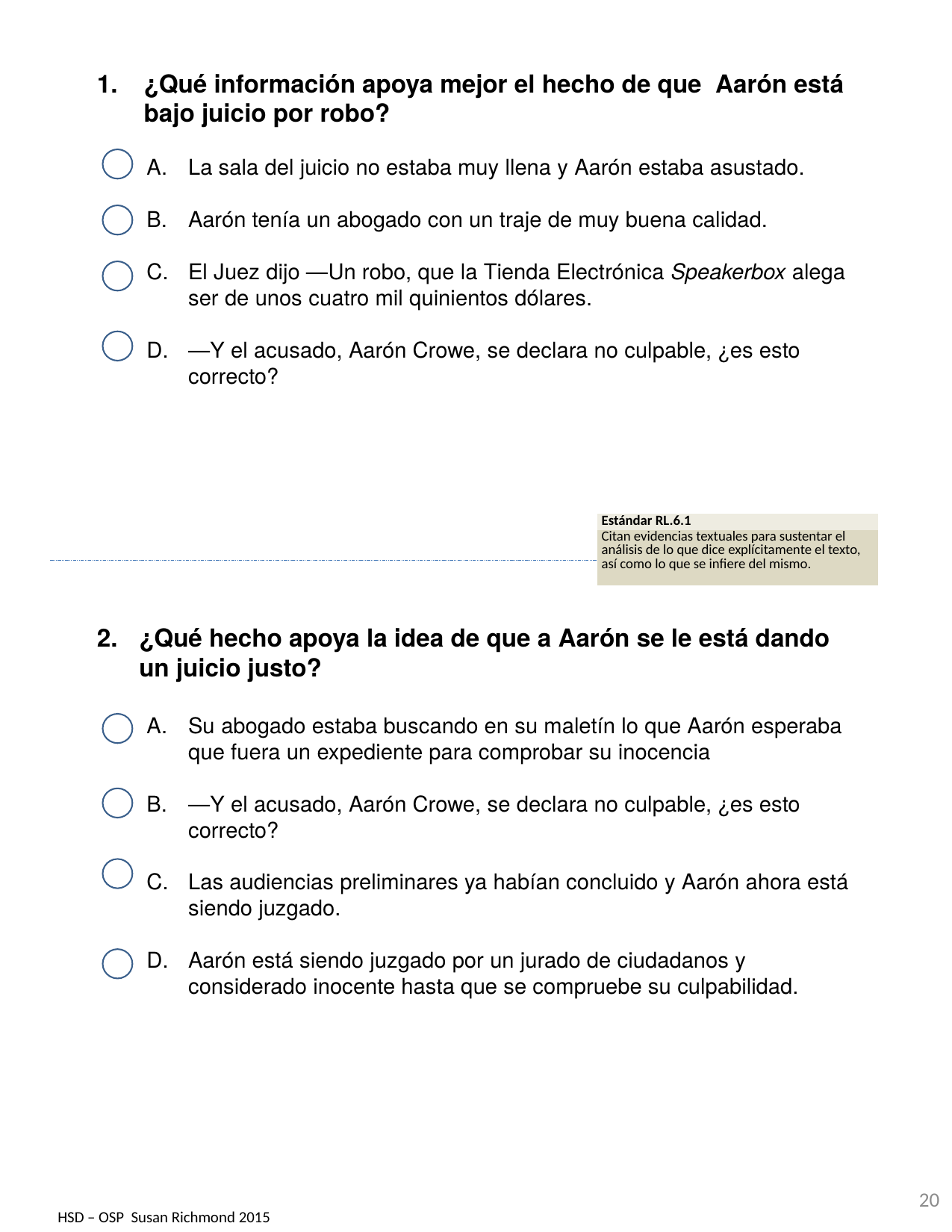

¿Qué información apoya mejor el hecho de que  Aarón está bajo juicio por robo?

La sala del juicio no estaba muy llena y Aarón estaba asustado.

Aarón tenía un abogado con un traje de muy buena calidad.

El Juez dijo —Un robo, que la Tienda Electrónica Speakerbox alega ser de unos cuatro mil quinientos dólares.

—Y el acusado, Aarón Crowe, se declara no culpable, ¿es esto correcto?

| Estándar RL.6.1 |
| --- |
| Citan evidencias textuales para sustentar el análisis de lo que dice explícitamente el texto, así como lo que se infiere del mismo. |
¿Qué hecho apoya la idea de que a Aarón se le está dando un juicio justo?

Su abogado estaba buscando en su maletín lo que Aarón esperaba que fuera un expediente para comprobar su inocencia

—Y el acusado, Aarón Crowe, se declara no culpable, ¿es esto   correcto?

Las audiencias preliminares ya habían concluido y Aarón ahora está siendo juzgado.

Aarón está siendo juzgado por un jurado de ciudadanos y considerado inocente hasta que se compruebe su culpabilidad.

20